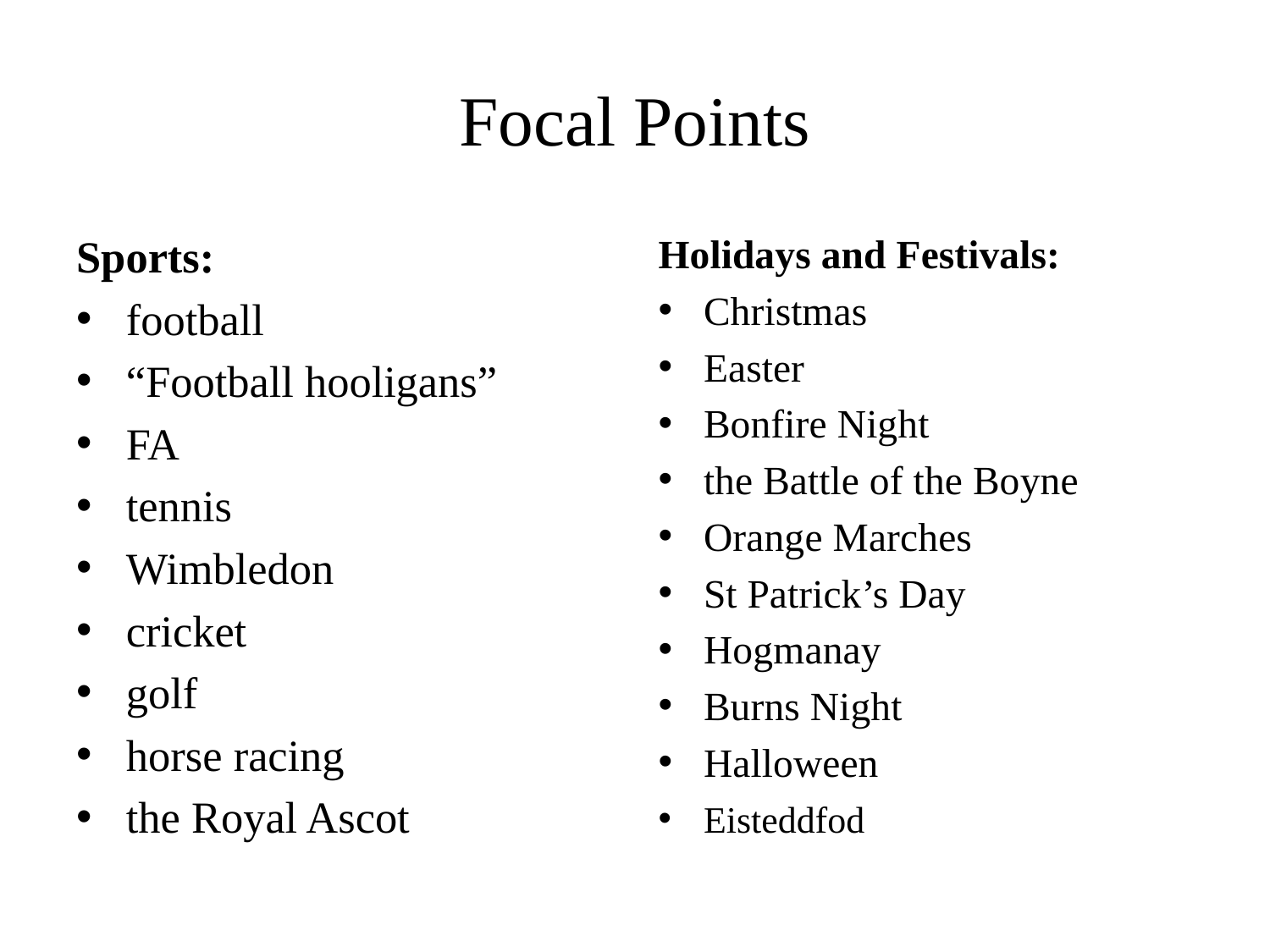

# Focal Points
Sports:
football
“Football hooligans”
FA
tennis
Wimbledon
cricket
golf
horse racing
the Royal Ascot

Holidays and Festivals:
Christmas
Easter
Bonfire Night
the Battle of the Boyne
Orange Marches
St Patrick’s Day
Hogmanay
Burns Night
Halloween
Eisteddfod